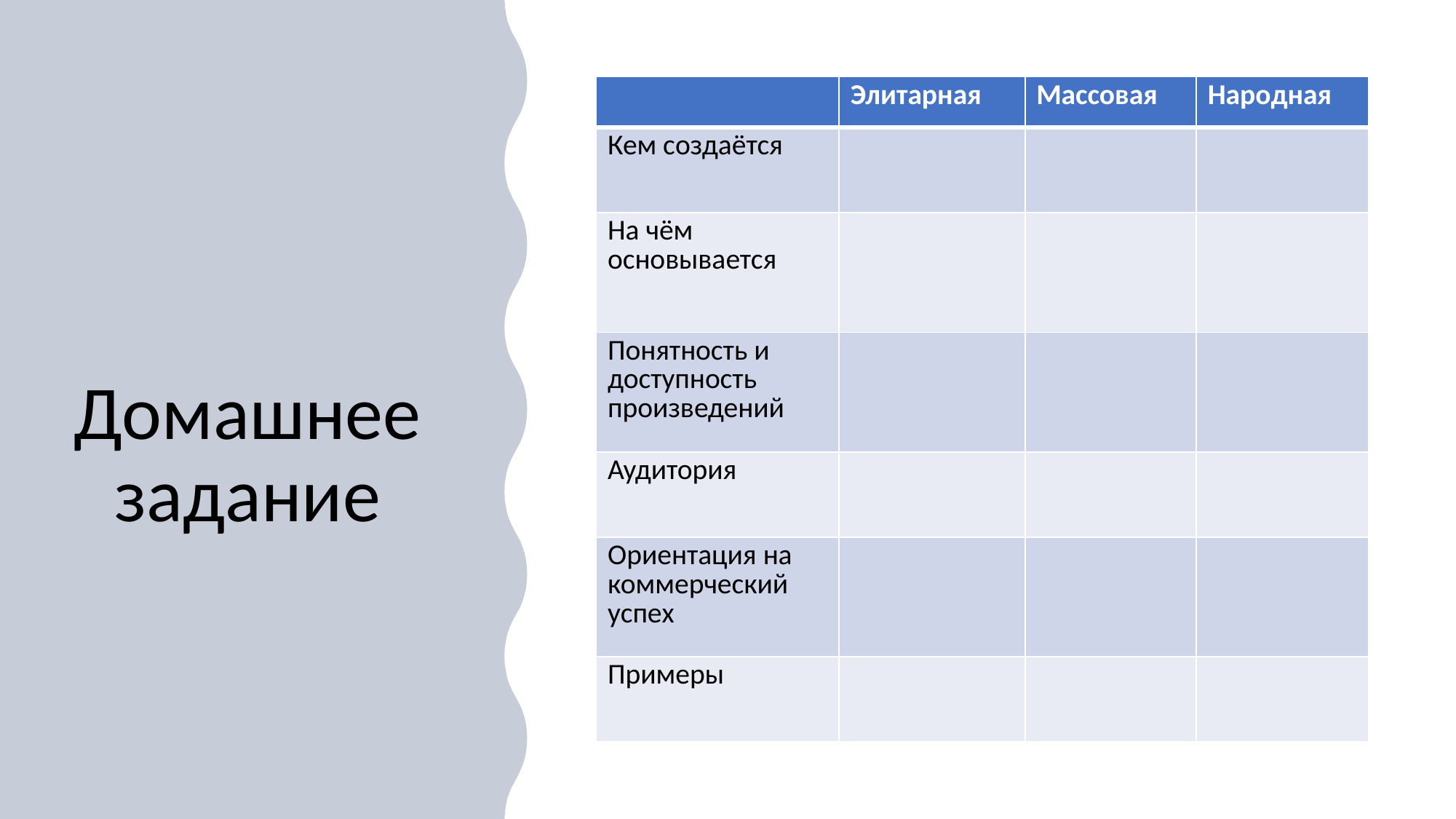

|  | Элитарная | Массовая | Народная |
| --- | --- | --- | --- |
| Кем создаётся |  |  |  |
| На чём основывается |  |  |  |
| Понятность и доступность произведений |  |  |  |
| Аудитория |  |  |  |
| Ориентация на коммерческий успех |  |  |  |
| Примеры |  |  |  |
# Домашнее задание